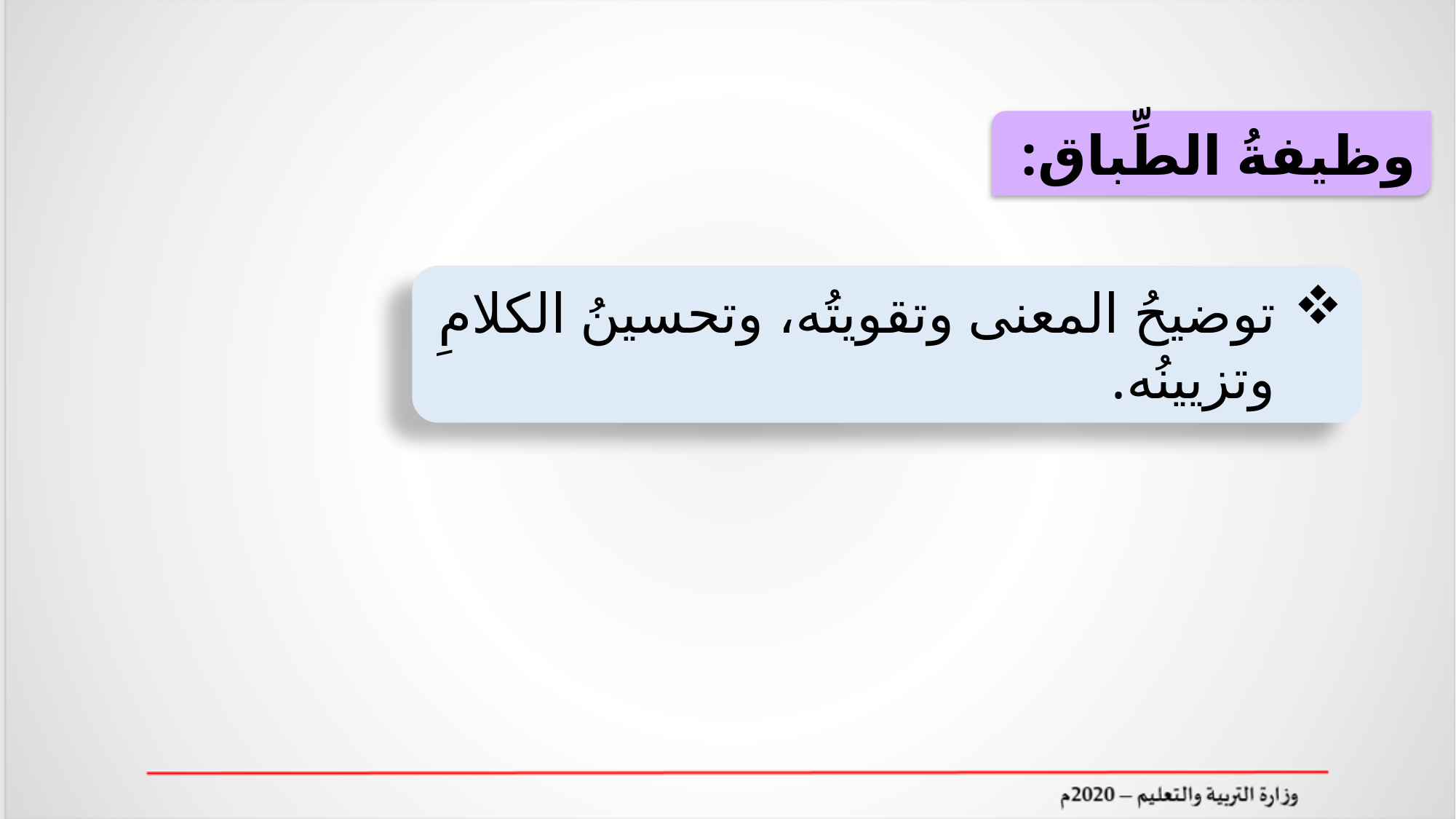

وظيفةُ الطِّباق:
توضيحُ المعنى وتقويتُه، وتحسينُ الكلامِ وتزيينُه.